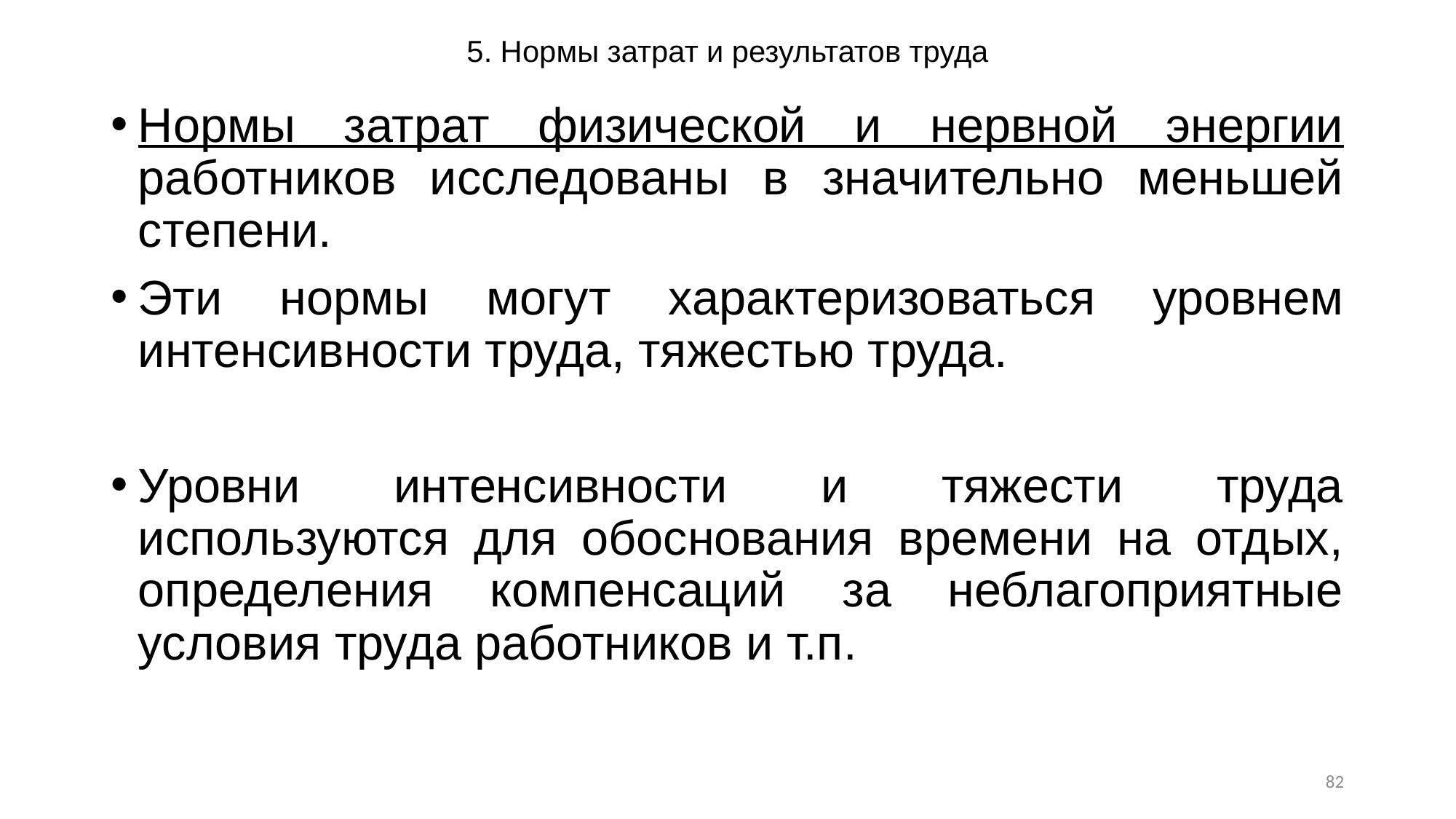

# 5. Нормы затрат и результатов труда
Нормы затрат физической и нервной энергии работников исследованы в значительно меньшей степени.
Эти нормы могут характеризоваться уровнем интенсивности труда, тяжестью труда.

Уровни интенсивности и тяжести труда используются для обоснования времени на отдых, определения компенсаций за неблагоприятные условия труда работников и т.п.

82